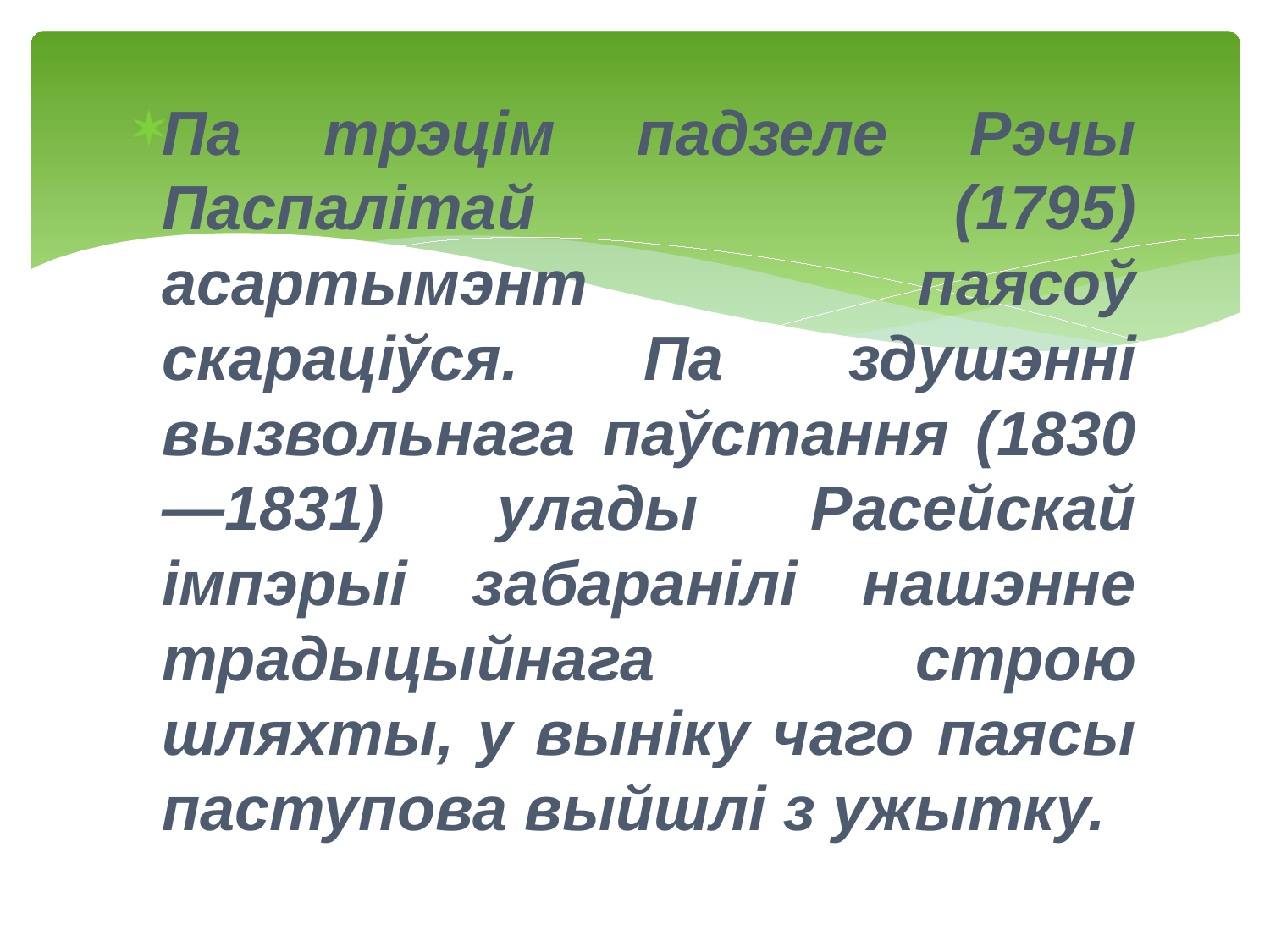

Па трэцім падзеле Рэчы Паспалітай (1795) асартымэнт паясоў скараціўся. Па здушэнні вызвольнага паўстання (1830—1831) улады Расейскай імпэрыі забаранілі нашэнне традыцыйнага строю шляхты, у выніку чаго паясы паступова выйшлі з ужытку.